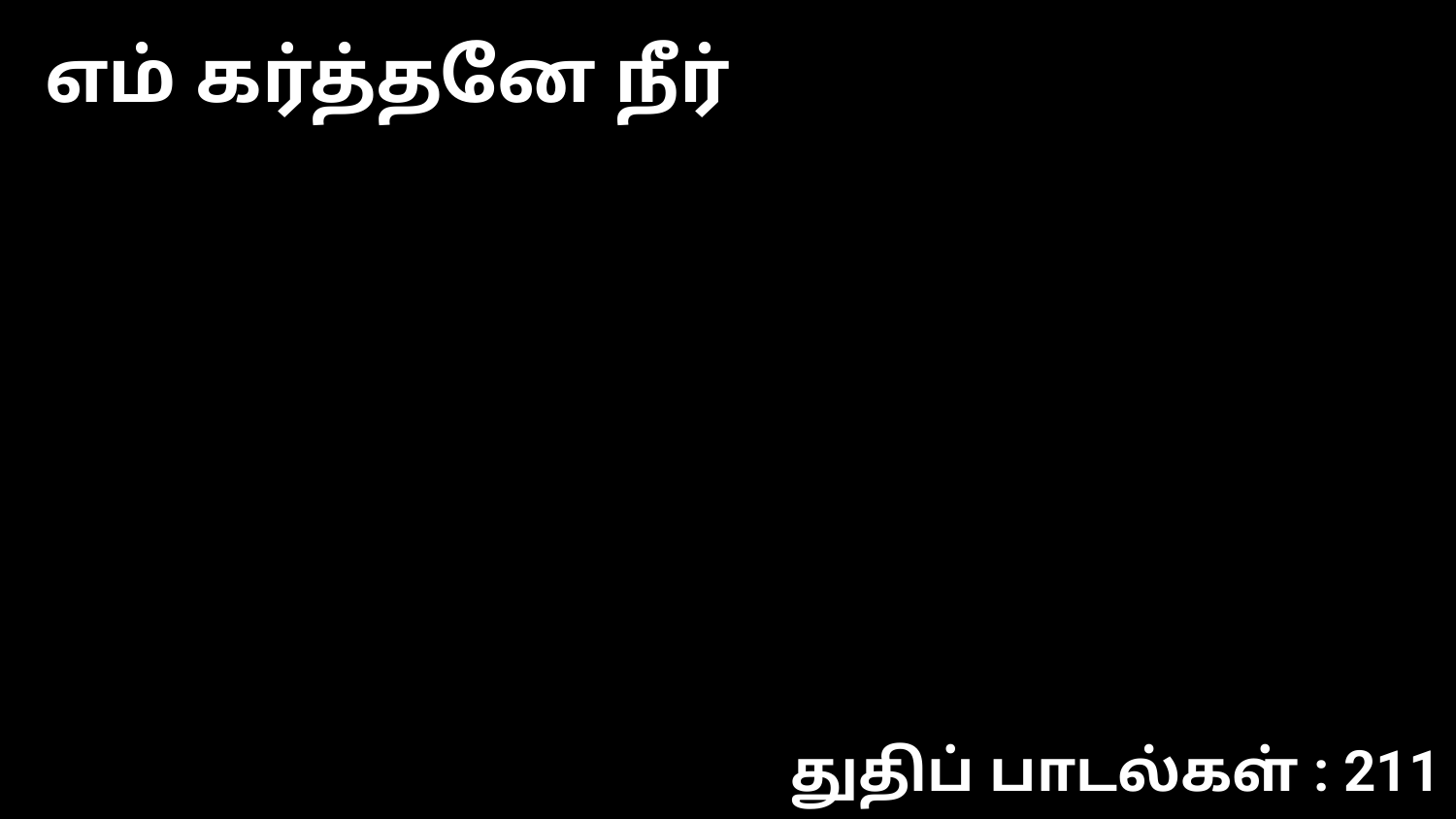

எம் கர்த்தனே நீர்
துதிப் பாடல்கள் : 211